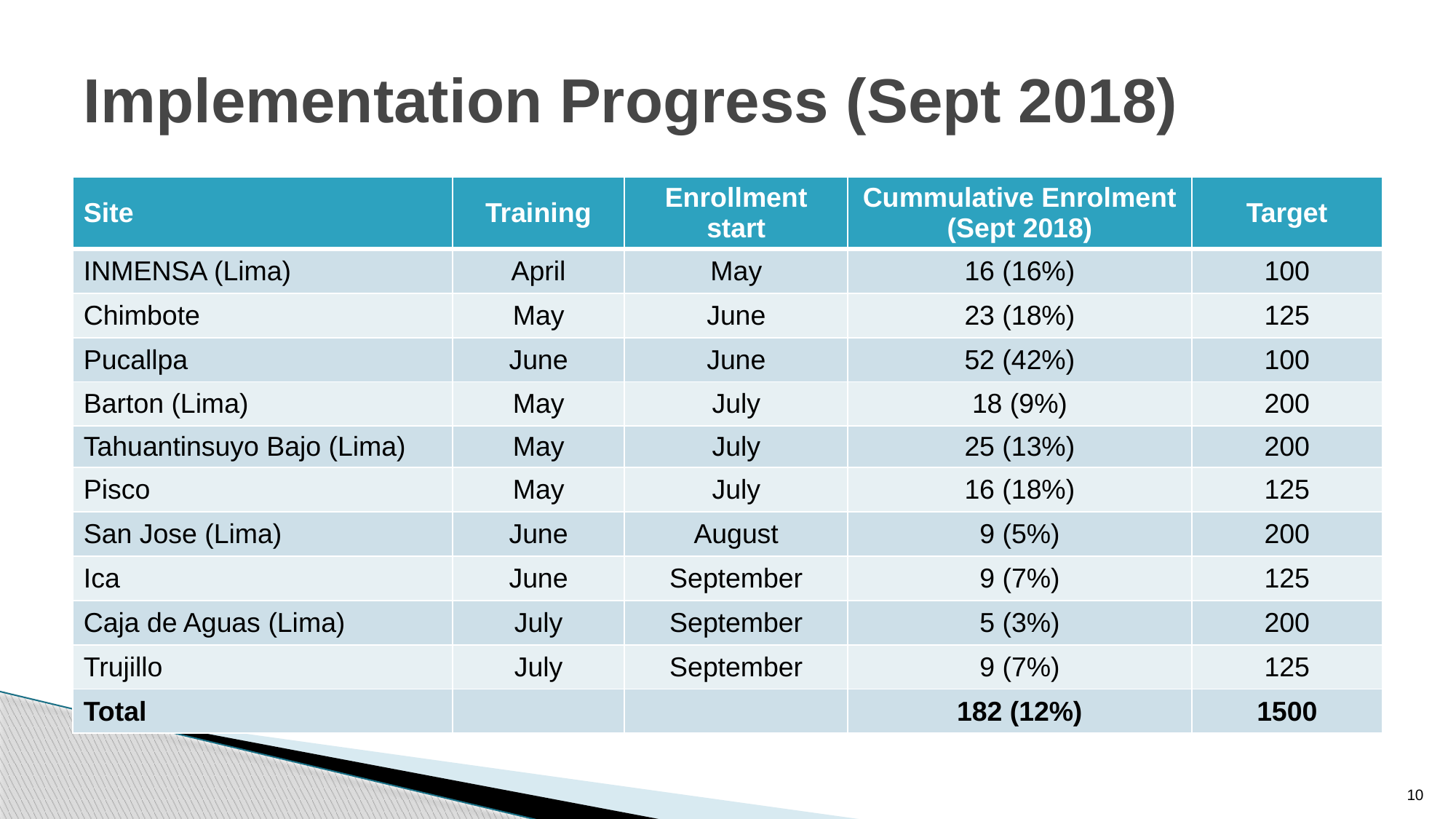

# Implementation Progress (Sept 2018)
| Site | Training | Enrollment start | Cummulative Enrolment (Sept 2018) | Target |
| --- | --- | --- | --- | --- |
| INMENSA (Lima) | April | May | 16 (16%) | 100 |
| Chimbote | May | June | 23 (18%) | 125 |
| Pucallpa | June | June | 52 (42%) | 100 |
| Barton (Lima) | May | July | 18 (9%) | 200 |
| Tahuantinsuyo Bajo (Lima) | May | July | 25 (13%) | 200 |
| Pisco | May | July | 16 (18%) | 125 |
| San Jose (Lima) | June | August | 9 (5%) | 200 |
| Ica | June | September | 9 (7%) | 125 |
| Caja de Aguas (Lima) | July | September | 5 (3%) | 200 |
| Trujillo | July | September | 9 (7%) | 125 |
| Total |  |  | 182 (12%) | 1500 |
10